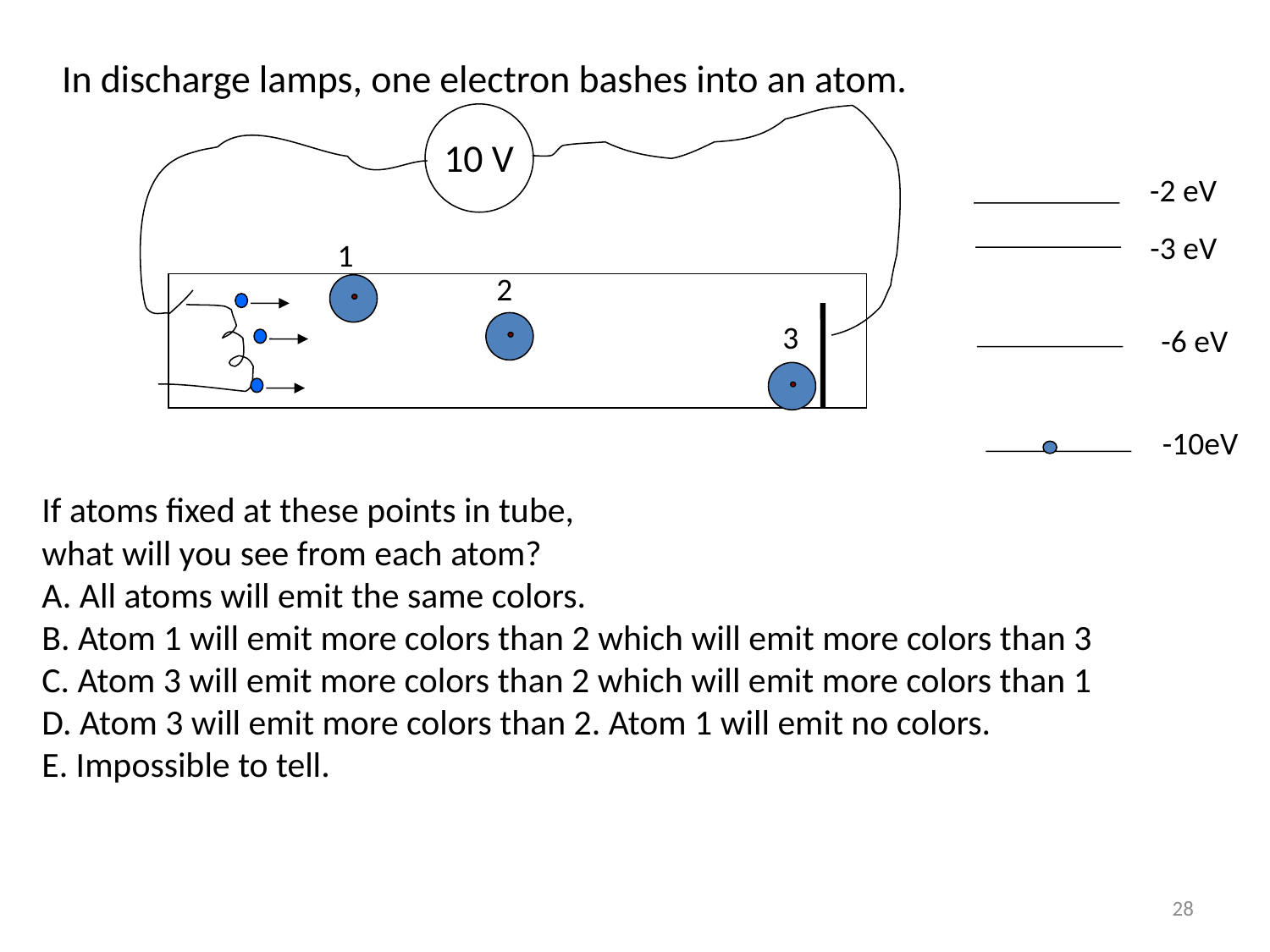

In discharge lamps, one electron bashes into an atom.

10 V
-2 eV

-3 eV
1

2

3

-6 eV

-10eV

If atoms fixed at these points in tube,
what will you see from each atom?
A. All atoms will emit the same colors.
B. Atom 1 will emit more colors than 2 which will emit more colors than 3
C. Atom 3 will emit more colors than 2 which will emit more colors than 1
D. Atom 3 will emit more colors than 2. Atom 1 will emit no colors.
E. Impossible to tell.
28